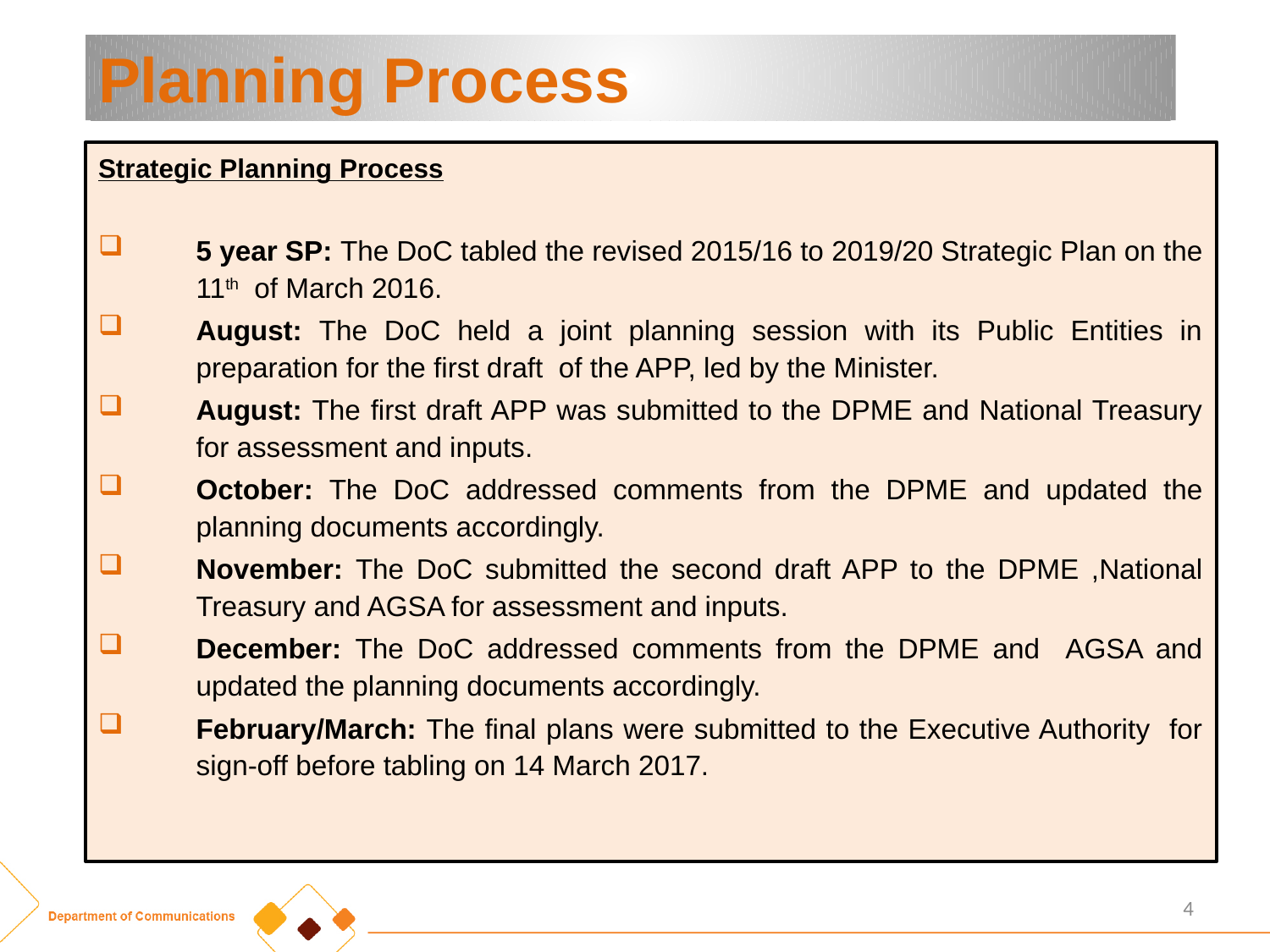

# Planning Process
Strategic Planning Process

5 year SP: The DoC tabled the revised 2015/16 to 2019/20 Strategic Plan on the 11th  of March 2016.
August: The DoC held a joint planning session with its Public Entities in preparation for the first draft  of the APP, led by the Minister.
August: The first draft APP was submitted to the DPME and National Treasury for assessment and inputs.
October: The DoC addressed comments from the DPME and updated the planning documents accordingly.
November: The DoC submitted the second draft APP to the DPME ,National Treasury and AGSA for assessment and inputs.
December: The DoC addressed comments from the DPME and  AGSA and updated the planning documents accordingly.
February/March: The final plans were submitted to the Executive Authority  for sign-off before tabling on 14 March 2017.

4